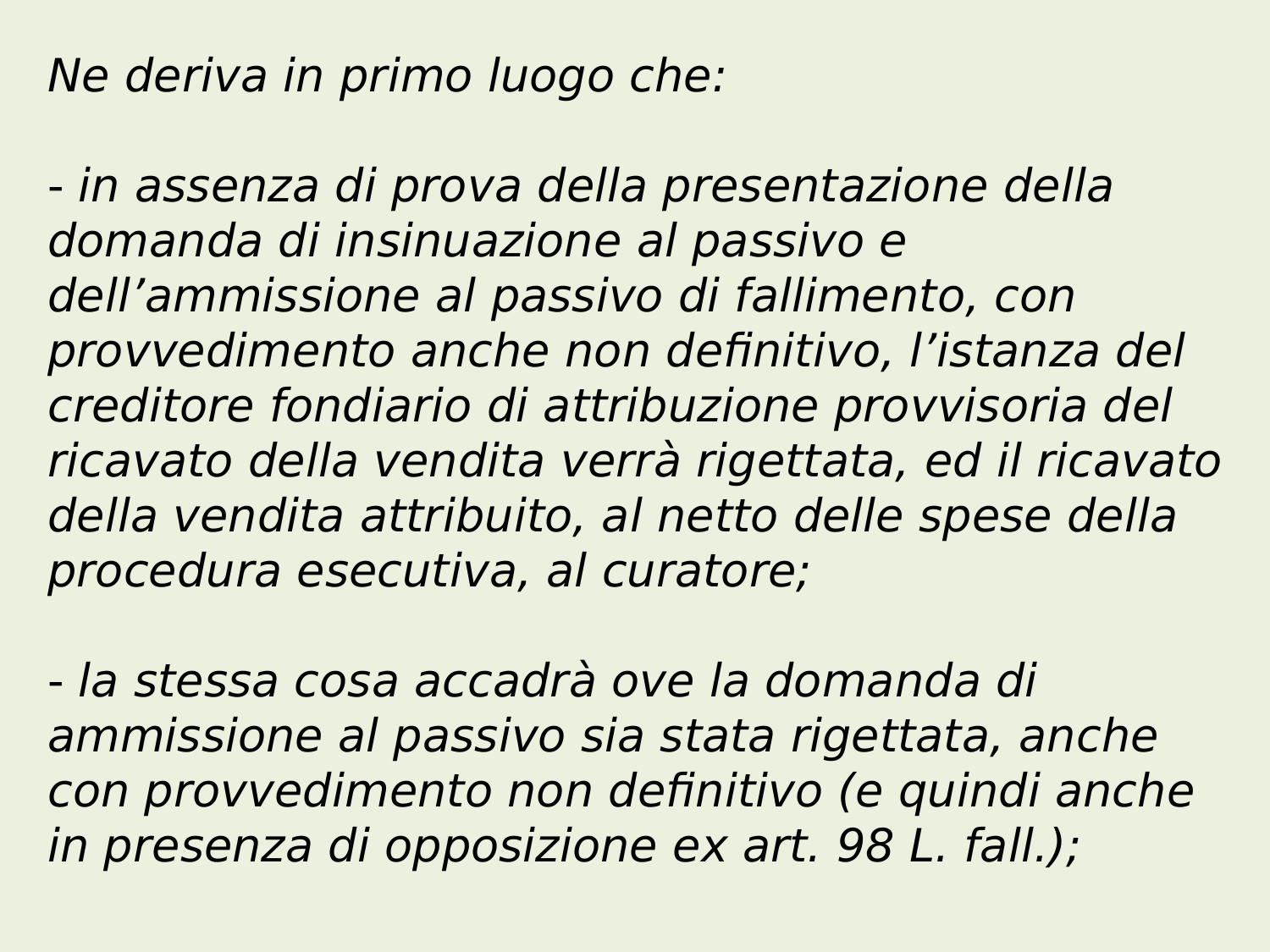

# Ne deriva in primo luogo che: - in assenza di prova della presentazione della domanda di insinuazione al passivo e dell’ammissione al passivo di fallimento, con provvedimento anche non definitivo, l’istanza del creditore fondiario di attribuzione provvisoria del ricavato della vendita verrà rigettata, ed il ricavato della vendita attribuito, al netto delle spese della procedura esecutiva, al curatore; - la stessa cosa accadrà ove la domanda di ammissione al passivo sia stata rigettata, anche con provvedimento non definitivo (e quindi anche in presenza di opposizione ex art. 98 L. fall.);